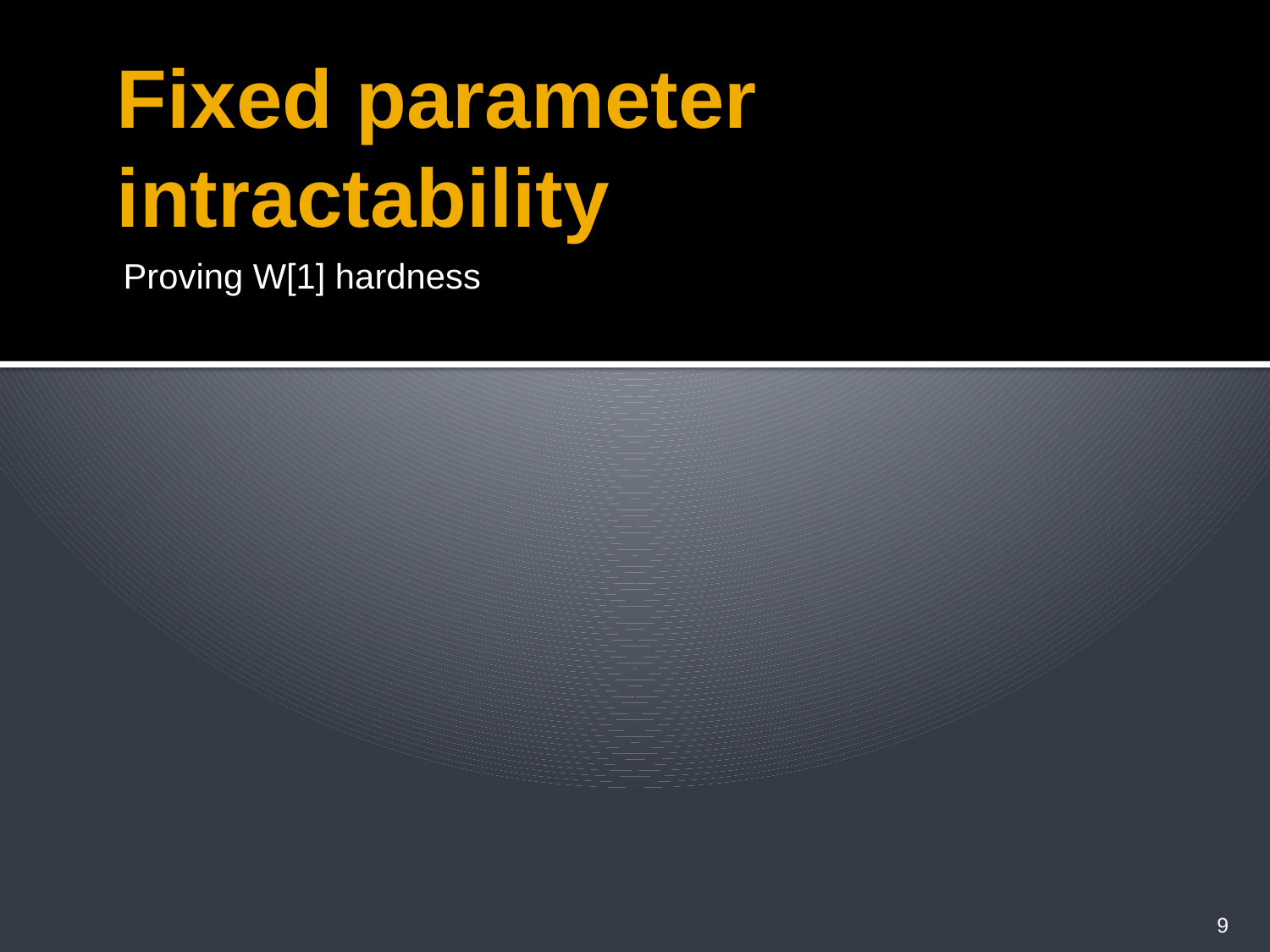

# Fixed parameter intractability
Proving W[1] hardness
9